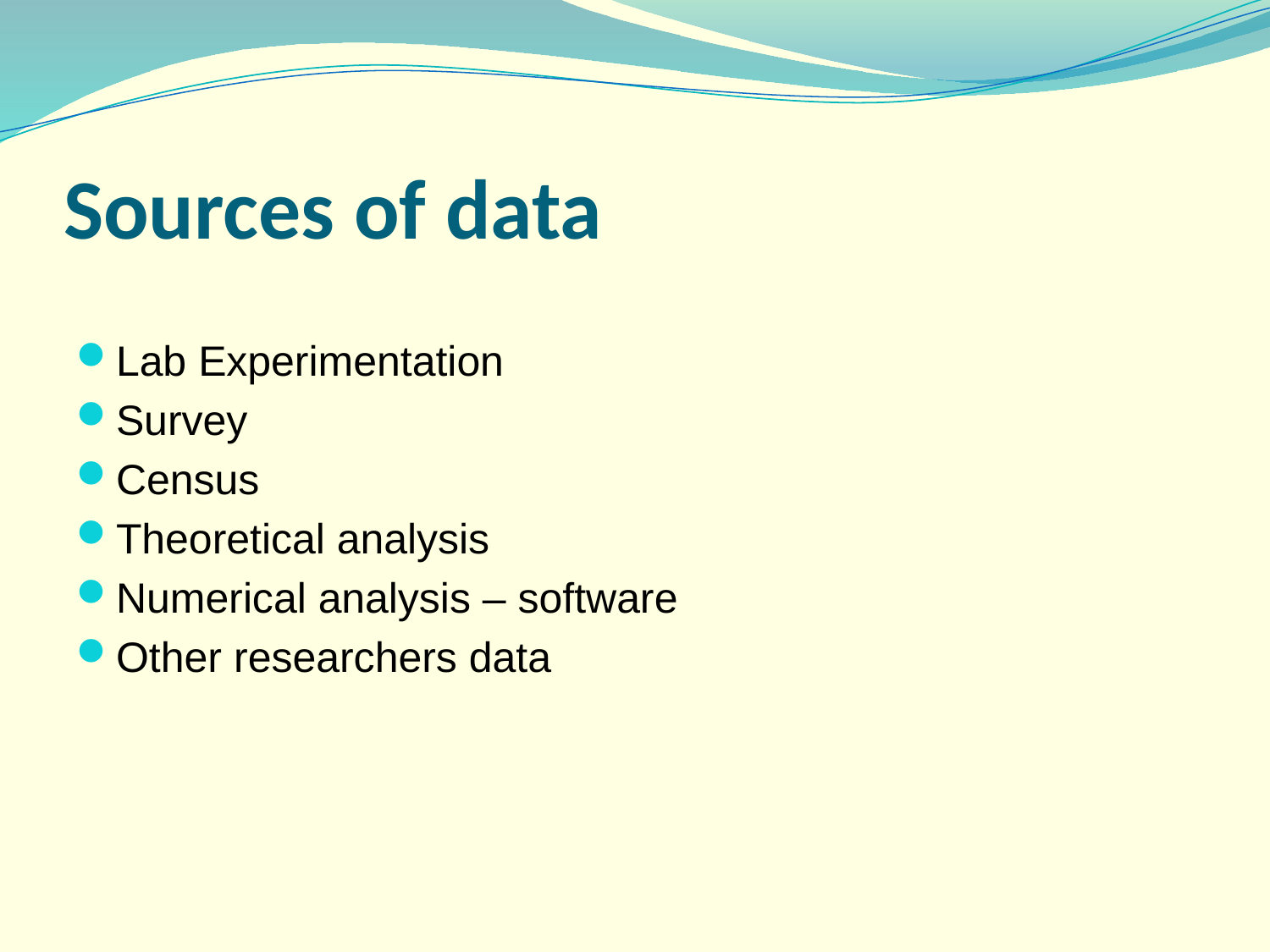

# Sources of data

Lab Experimentation
Survey
Census
Theoretical analysis
Numerical analysis – software
Other researchers data